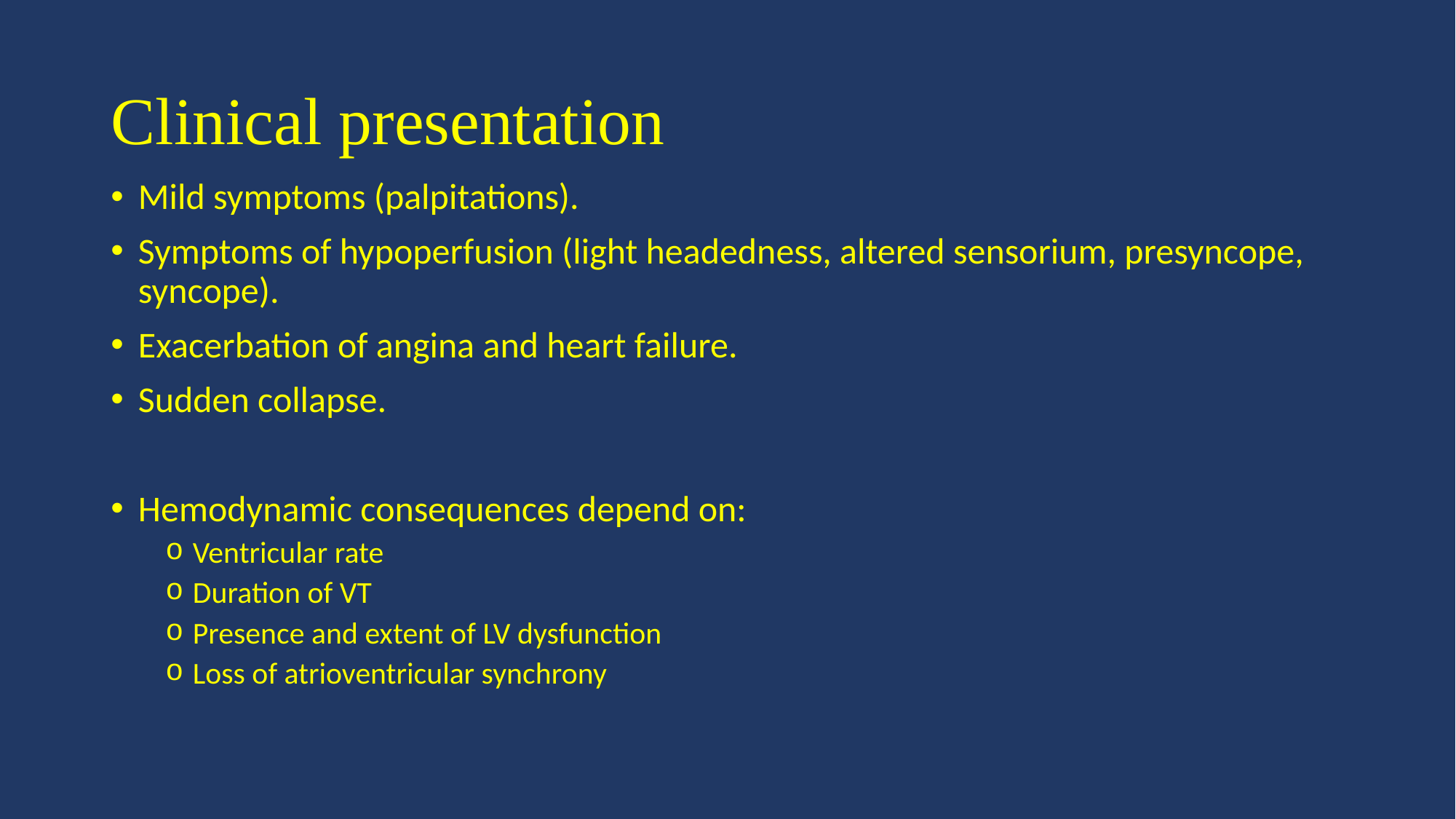

# Clinical presentation
Mild symptoms (palpitations).
Symptoms of hypoperfusion (light headedness, altered sensorium, presyncope, syncope).
Exacerbation of angina and heart failure.
Sudden collapse.

Hemodynamic consequences depend on:
Ventricular rate
Duration of VT
Presence and extent of LV dysfunction
Loss of atrioventricular synchrony